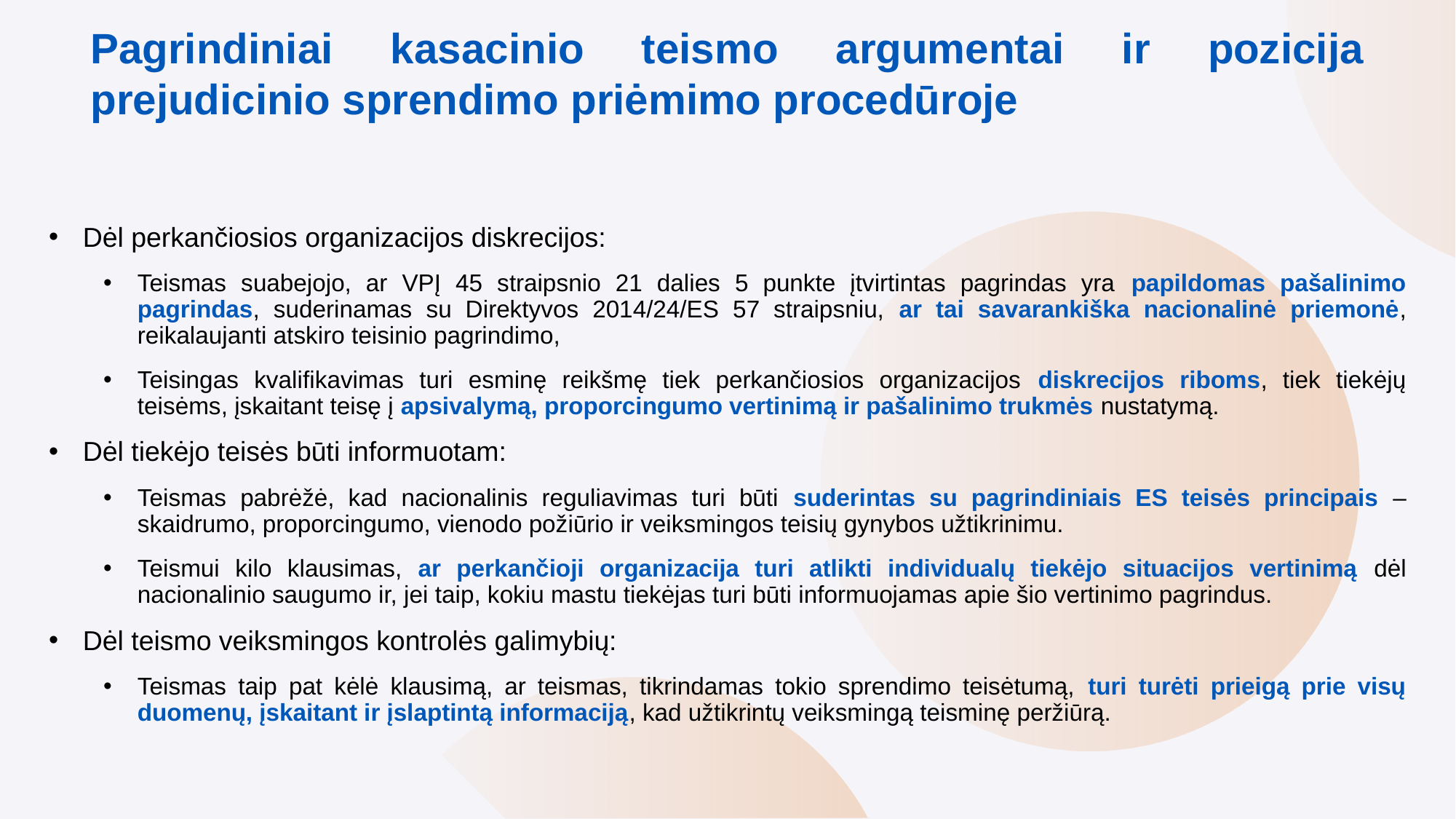

# Pagrindiniai kasacinio teismo argumentai ir pozicija prejudicinio sprendimo priėmimo procedūroje
Dėl perkančiosios organizacijos diskrecijos:
Teismas suabejojo, ar VPĮ 45 straipsnio 21 dalies 5 punkte įtvirtintas pagrindas yra papildomas pašalinimo pagrindas, suderinamas su Direktyvos 2014/24/ES 57 straipsniu, ar tai savarankiška nacionalinė priemonė, reikalaujanti atskiro teisinio pagrindimo,
Teisingas kvalifikavimas turi esminę reikšmę tiek perkančiosios organizacijos diskrecijos riboms, tiek tiekėjų teisėms, įskaitant teisę į apsivalymą, proporcingumo vertinimą ir pašalinimo trukmės nustatymą.
Dėl tiekėjo teisės būti informuotam:
Teismas pabrėžė, kad nacionalinis reguliavimas turi būti suderintas su pagrindiniais ES teisės principais – skaidrumo, proporcingumo, vienodo požiūrio ir veiksmingos teisių gynybos užtikrinimu.
Teismui kilo klausimas, ar perkančioji organizacija turi atlikti individualų tiekėjo situacijos vertinimą dėl nacionalinio saugumo ir, jei taip, kokiu mastu tiekėjas turi būti informuojamas apie šio vertinimo pagrindus.
Dėl teismo veiksmingos kontrolės galimybių:
Teismas taip pat kėlė klausimą, ar teismas, tikrindamas tokio sprendimo teisėtumą, turi turėti prieigą prie visų duomenų, įskaitant ir įslaptintą informaciją, kad užtikrintų veiksmingą teisminę peržiūrą.